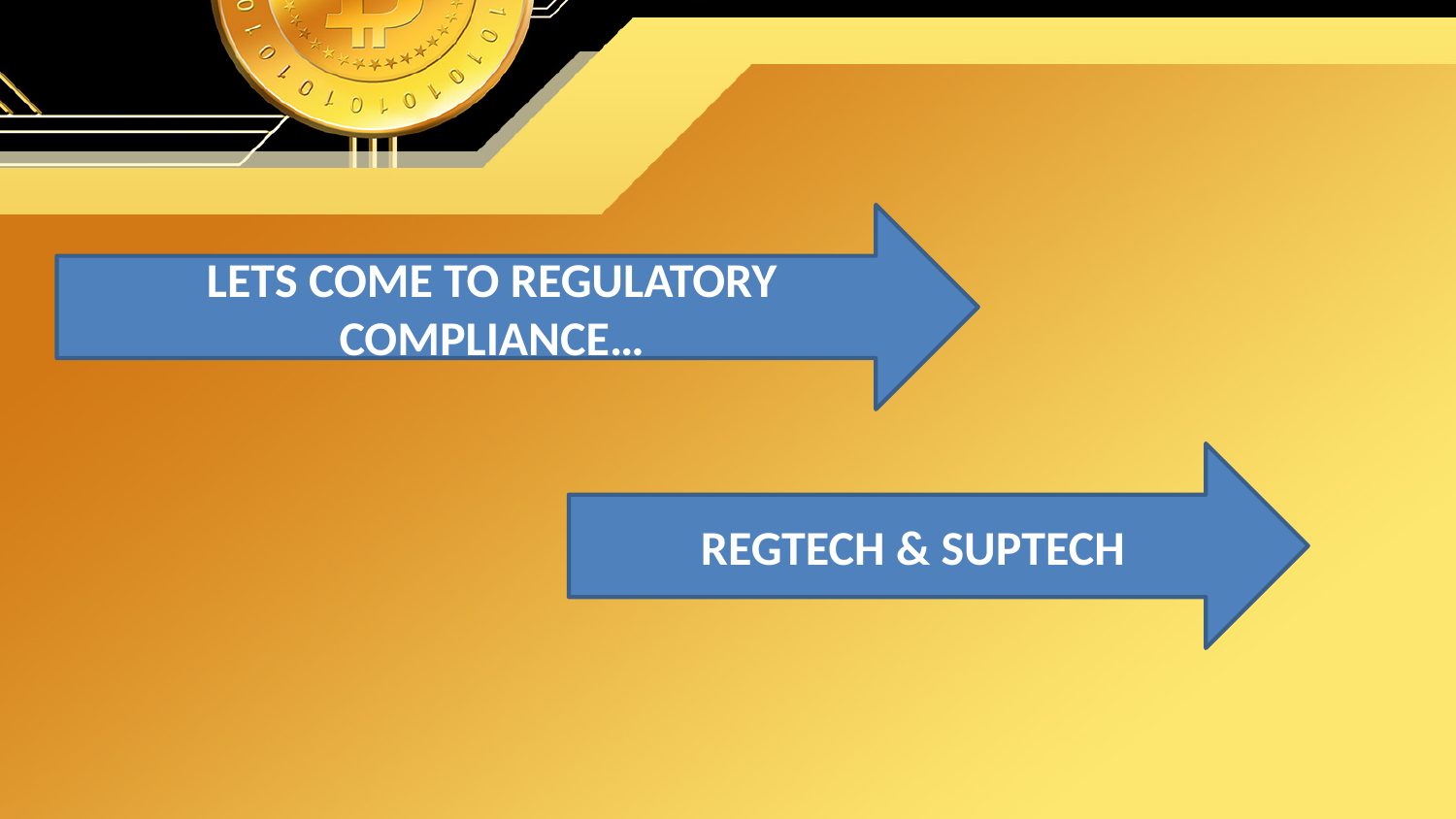

#
Lets Come to Regulatory Compliance…
RegTech & SupTech